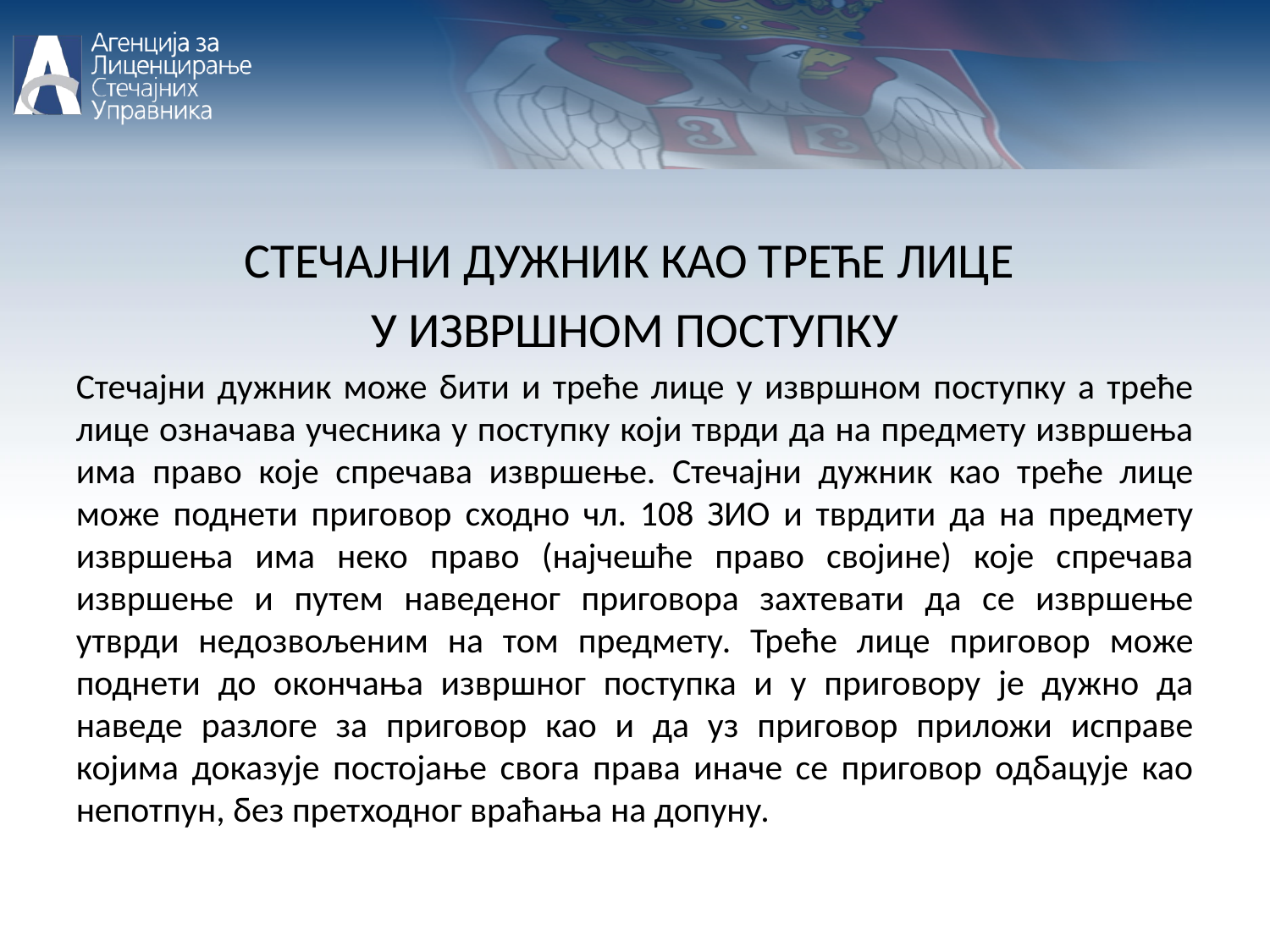

СТЕЧАЈНИ ДУЖНИК КАО ТРЕЋЕ ЛИЦЕ
У ИЗВРШНОМ ПОСТУПКУ
Стечајни дужник може бити и треће лице у извршном поступку а треће лице означава учесника у поступку који тврди да на предмету извршења има право које спречава извршење. Стечајни дужник као треће лице може поднети приговор сходно чл. 108 ЗИО и тврдити да на предмету извршења има неко право (најчешће право својине) које спречава извршење и путем наведеног приговора захтевати да се извршење утврди недозвољеним на том предмету. Треће лице приговор може поднети до окончања извршног поступка и у приговору је дужно да наведе разлоге за приговор као и да уз приговор приложи исправе којима доказује постојање свога права иначе се приговор одбацује као непотпун, без претходног враћања на допуну.